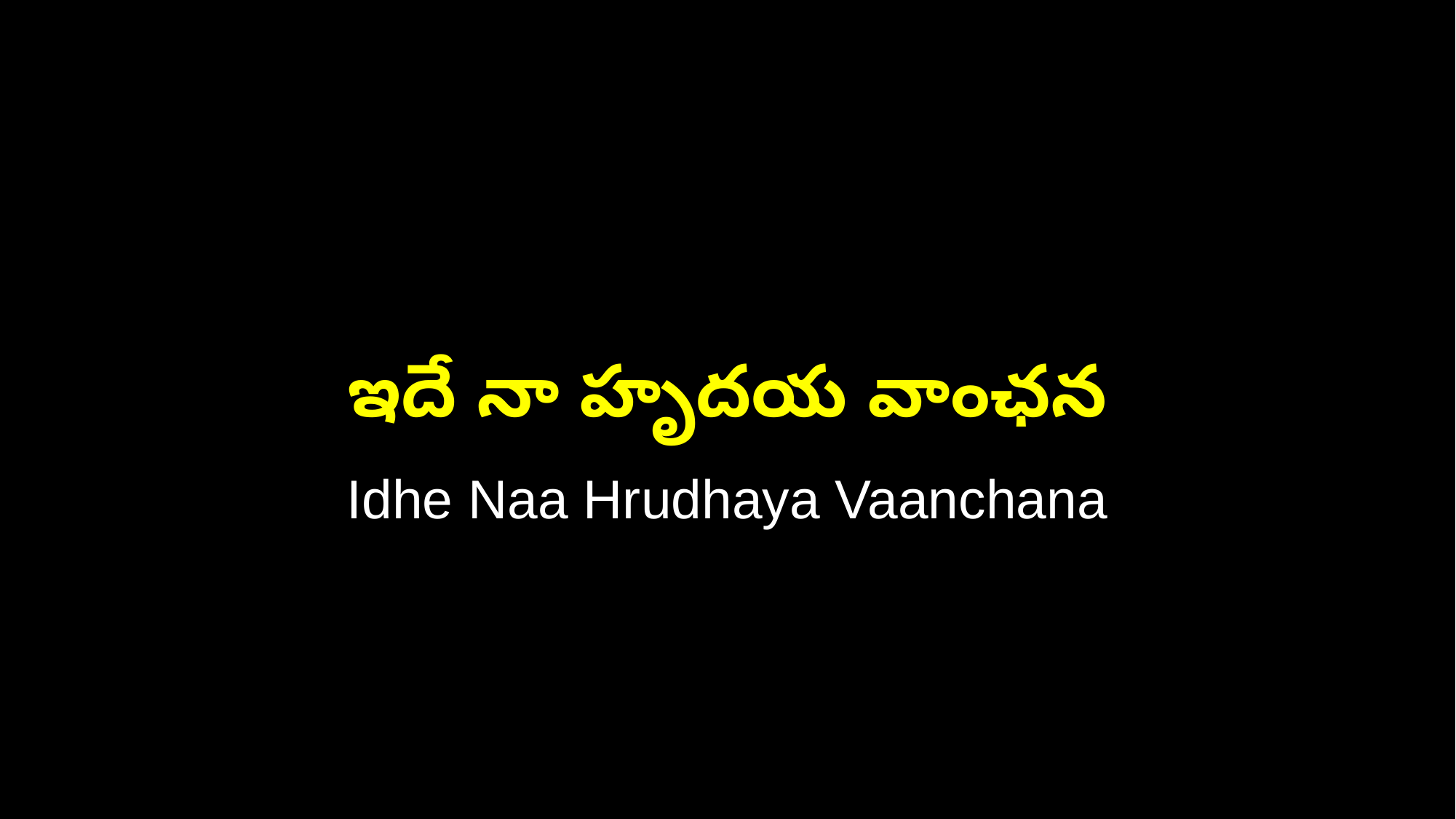

ఇదే నా హృదయ వాంఛన
Idhe Naa Hrudhaya Vaanchana